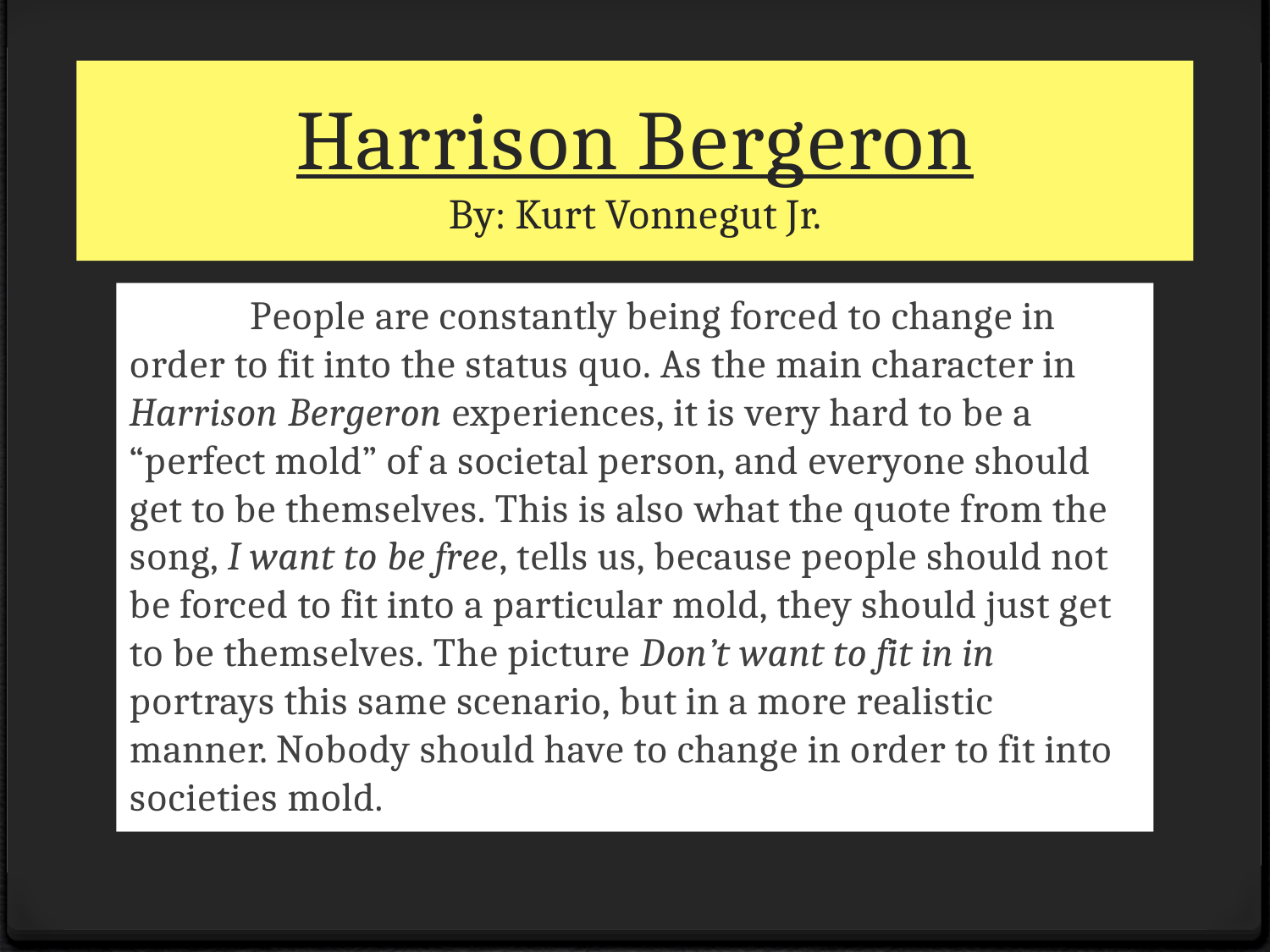

# Harrison Bergeron By: Kurt Vonnegut Jr.
	People are constantly being forced to change in order to fit into the status quo. As the main character in Harrison Bergeron experiences, it is very hard to be a “perfect mold” of a societal person, and everyone should get to be themselves. This is also what the quote from the song, I want to be free, tells us, because people should not be forced to fit into a particular mold, they should just get to be themselves. The picture Don’t want to fit in in portrays this same scenario, but in a more realistic manner. Nobody should have to change in order to fit into societies mold.